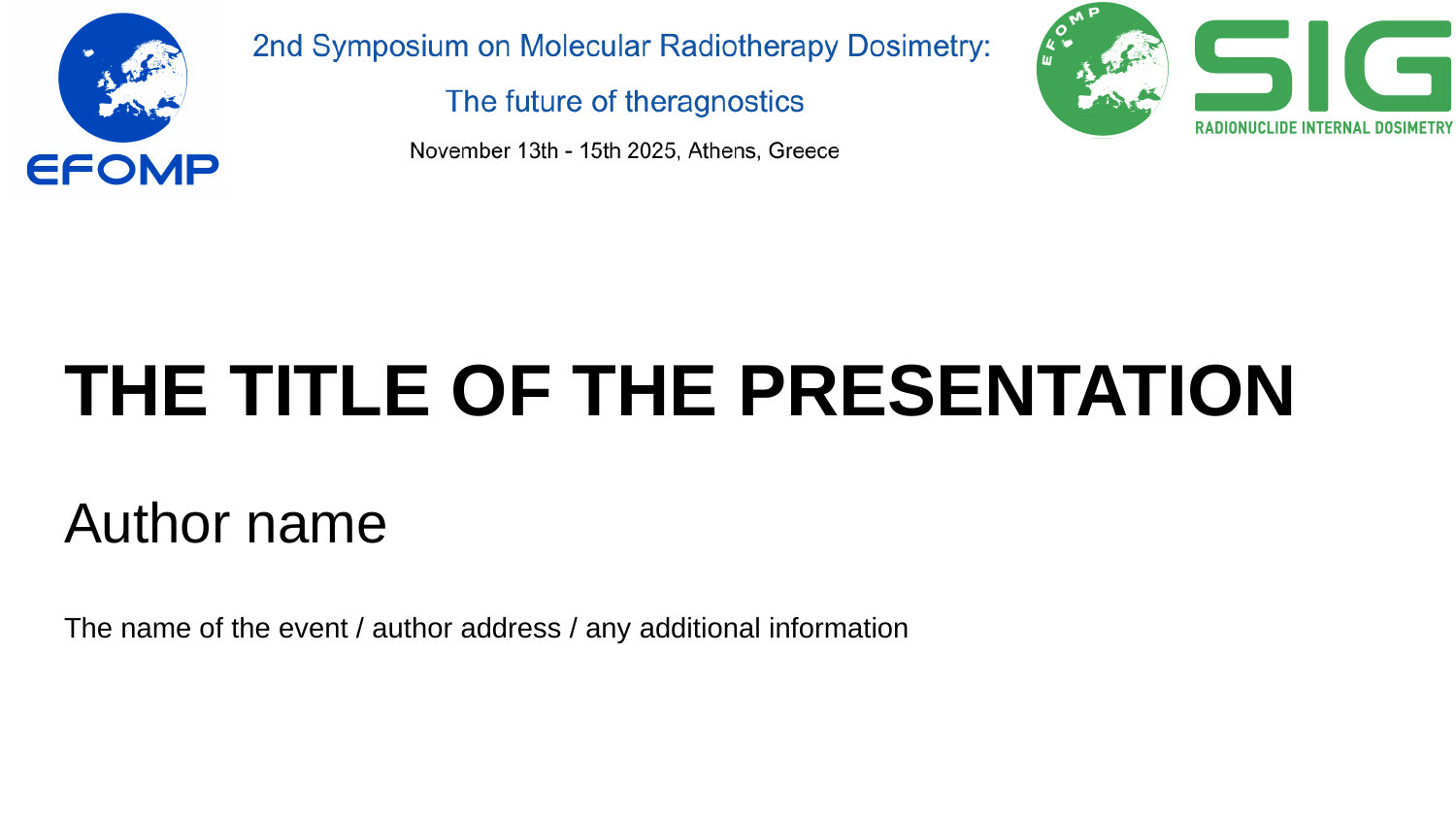

# THE TITLE OF THE PRESENTATION
Author name
The name of the event / author address / any additional information